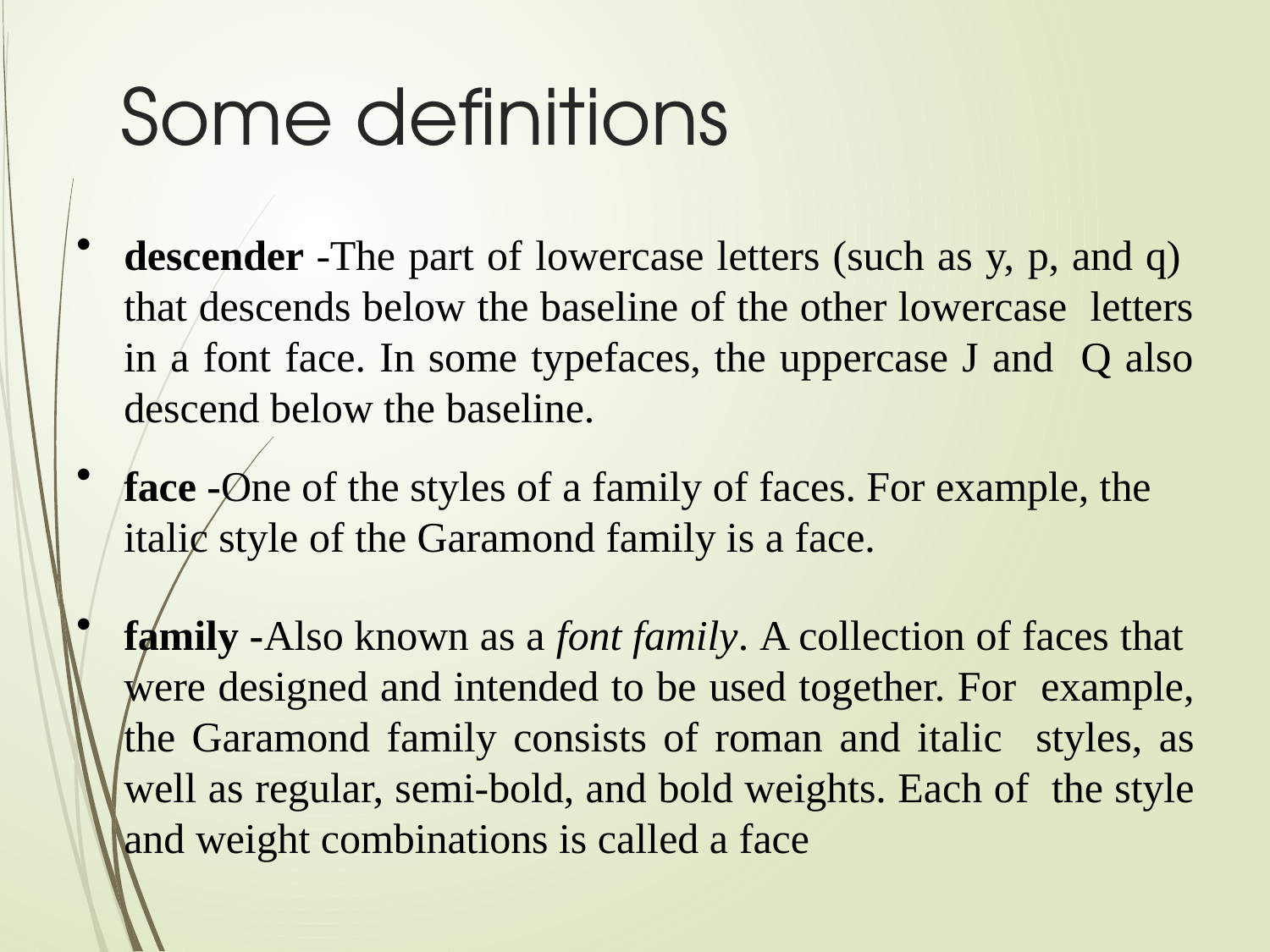

# Some definitions
•
descender -The part of lowercase letters (such as y, p, and q)  that descends below the baseline of the other lowercase  letters in a font face. In some typefaces, the uppercase J and  Q also descend below the baseline.
•
face -One of the styles of a family of faces. For example, the  italic style of the Garamond family is a face.
•
family -Also known as a font family. A collection of faces that  were designed and intended to be used together. For  example, the Garamond family consists of roman and italic  styles, as well as regular, semi-bold, and bold weights. Each of  the style and weight combinations is called a face